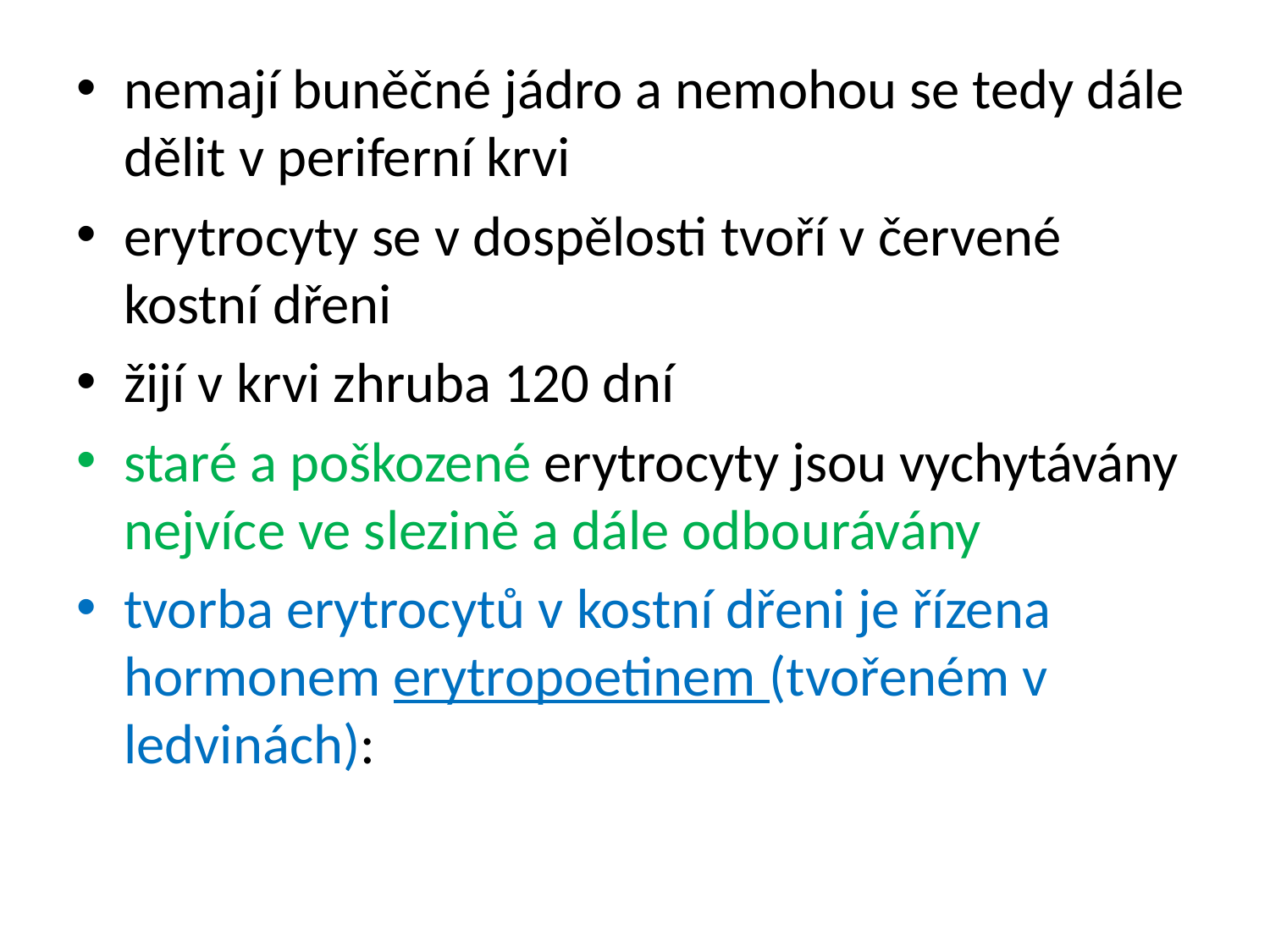

nemají buněčné jádro a nemohou se tedy dále dělit v periferní krvi
erytrocyty se v dospělosti tvoří v červené kostní dřeni
žijí v krvi zhruba 120 dní
staré a poškozené erytrocyty jsou vychytávány nejvíce ve slezině a dále odbourávány
tvorba erytrocytů v kostní dřeni je řízena hormonem erytropoetinem (tvořeném v ledvinách):